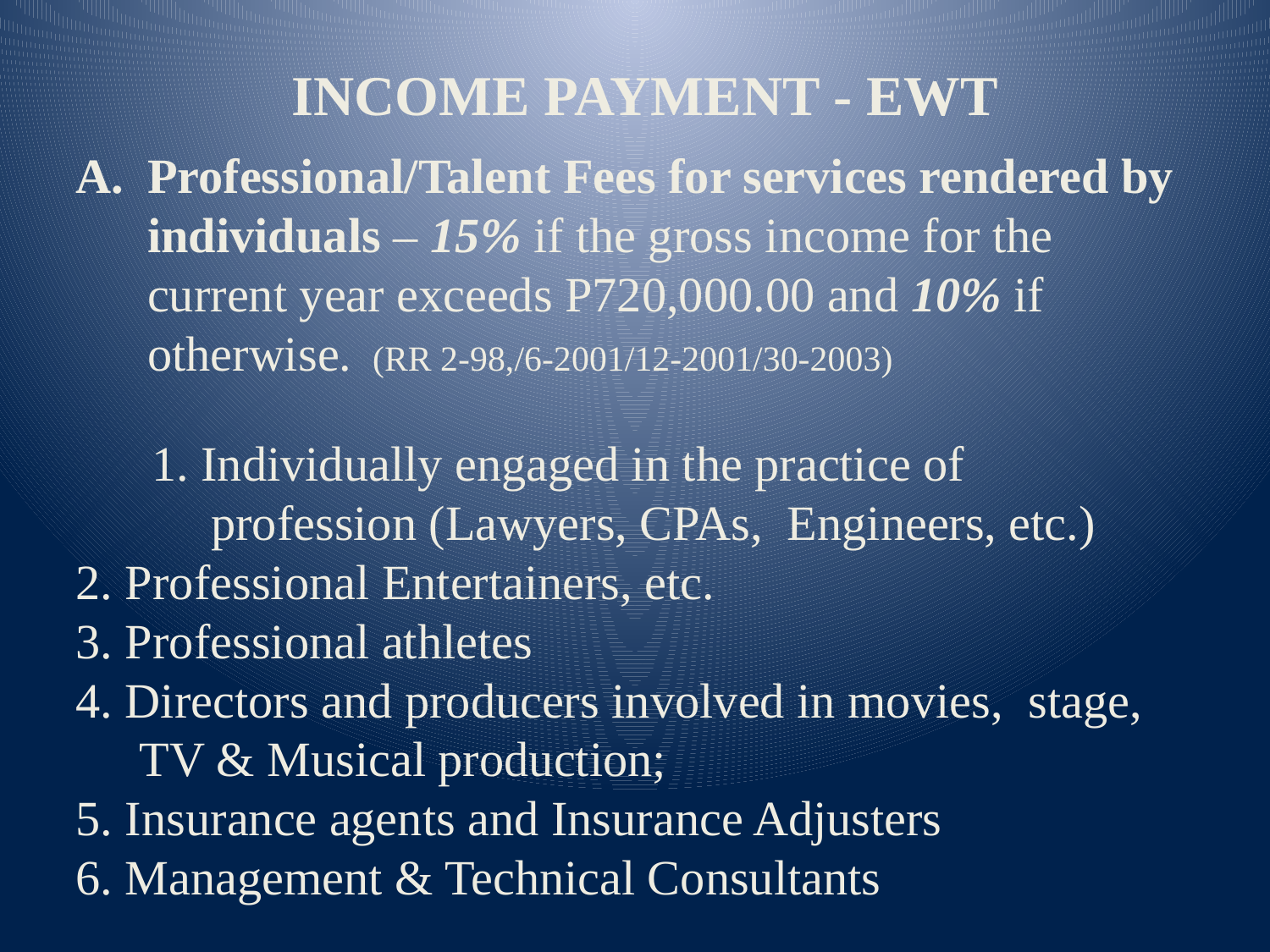

INCOME PAYMENT - EWT
Professional/Talent Fees for services rendered by individuals – 15% if the gross income for the current year exceeds P720,000.00 and 10% if otherwise.  (RR 2-98,/6-2001/12-2001/30-2003)

 1. Individually engaged in the practice of profession (Lawyers, CPAs,  Engineers, etc.)
2. Professional Entertainers, etc.
3. Professional athletes
4. Directors and producers involved in movies, 	stage, TV & Musical production;
5. Insurance agents and Insurance Adjusters
6. Management & Technical Consultants